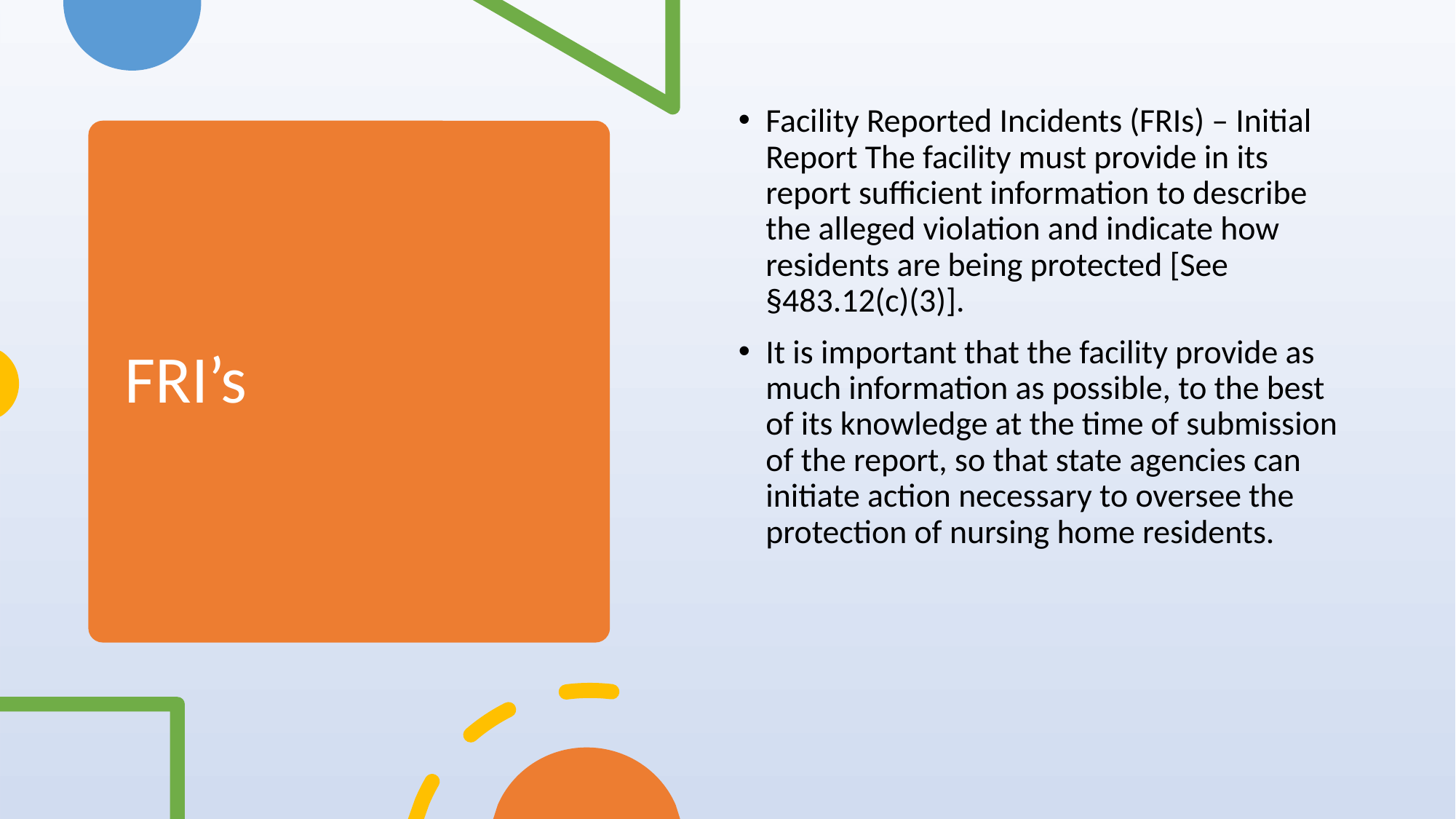

Facility Reported Incidents (FRIs) – Initial Report The facility must provide in its report sufficient information to describe the alleged violation and indicate how residents are being protected [See §483.12(c)(3)].
It is important that the facility provide as much information as possible, to the best of its knowledge at the time of submission of the report, so that state agencies can initiate action necessary to oversee the protection of nursing home residents.

# FRI’s